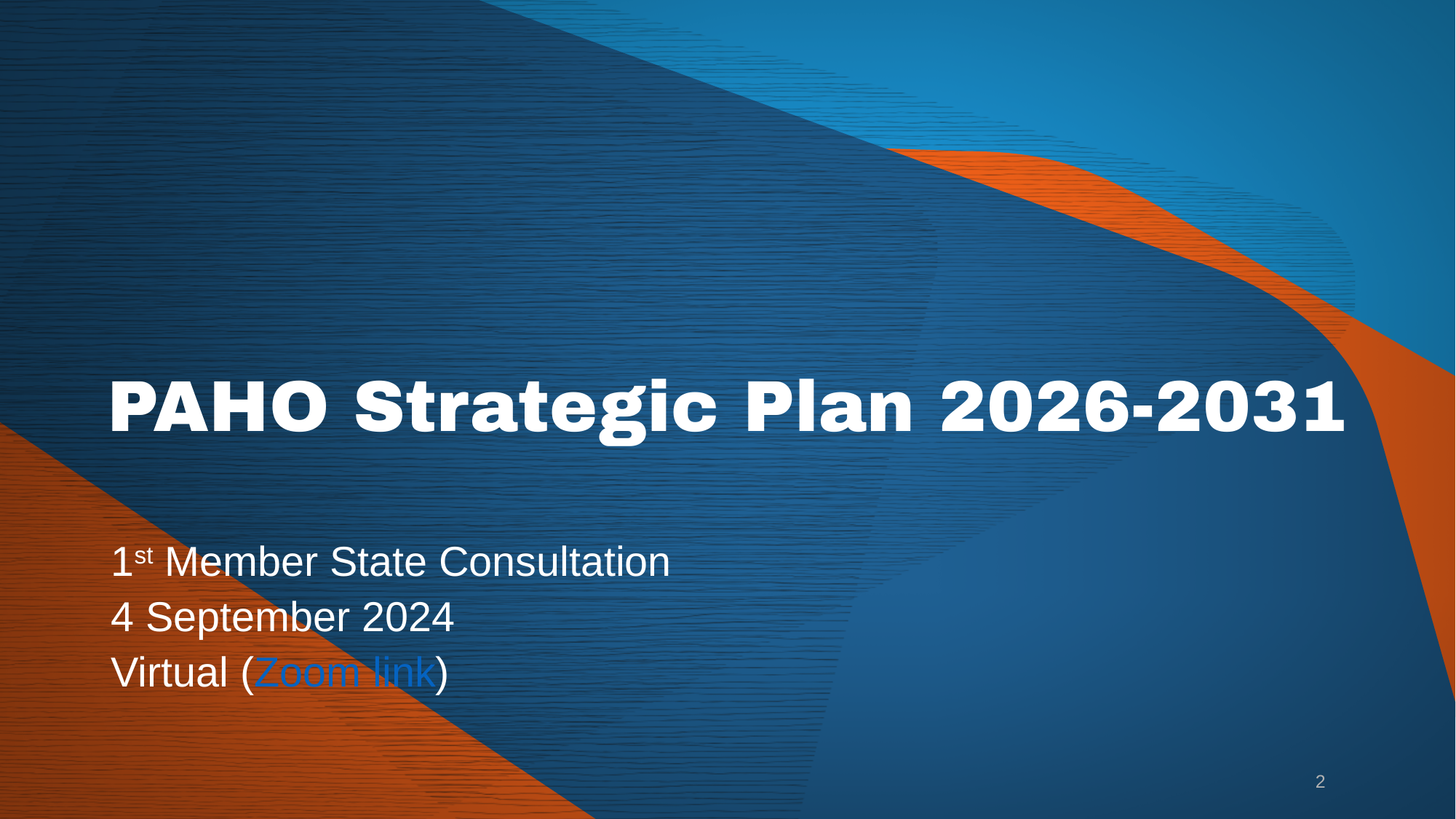

PAHO Strategic Plan 2026-2031
1st Member State Consultation
4 September 2024
Virtual (Zoom link)
2